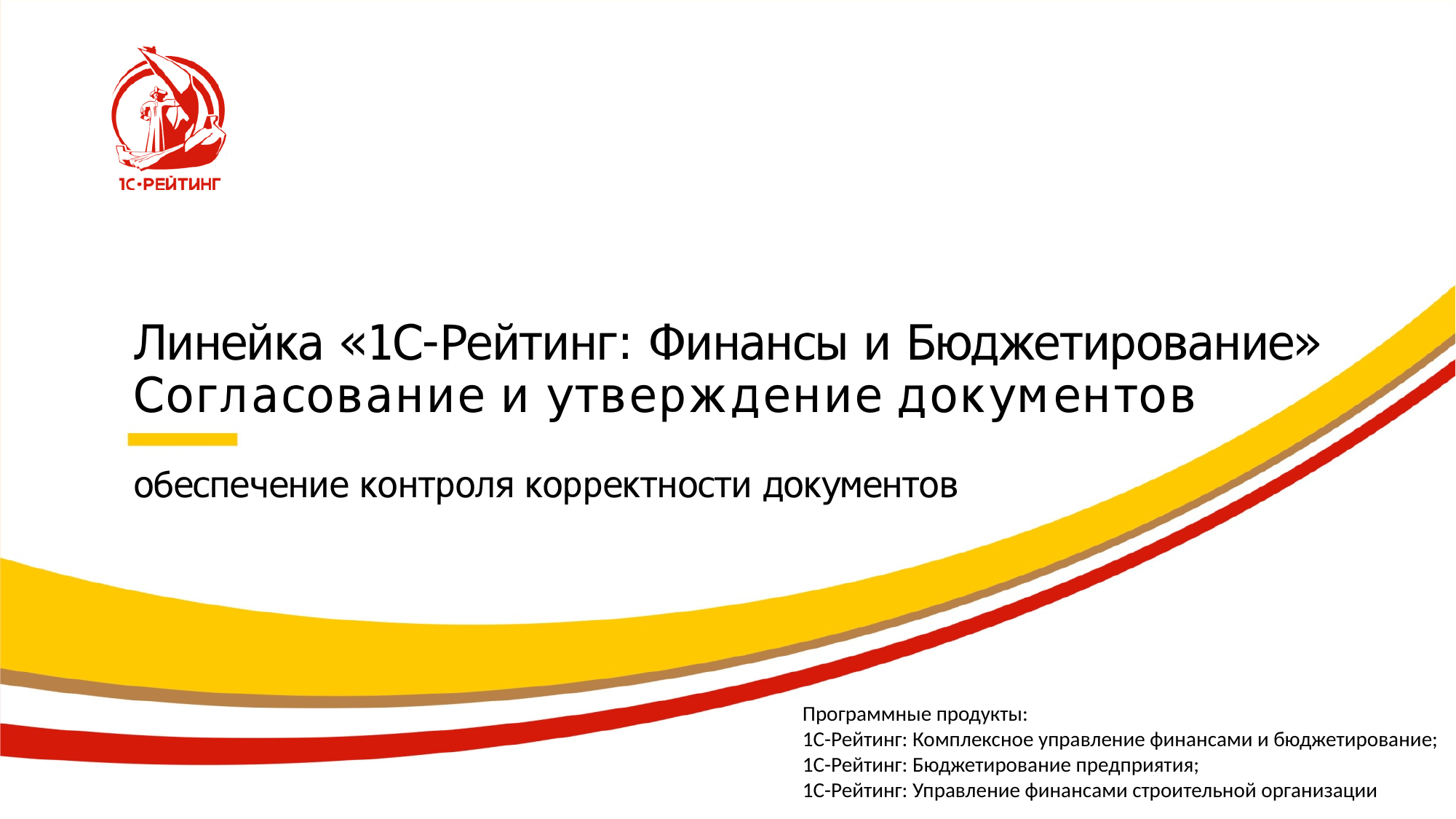

# Линейка «1С-Рейтинг: Финансы и Бюджетирование» Согласование и утверждение документов
обеспечение контроля корректности документов
Программные продукты:
1С-Рейтинг: Комплексное управление финансами и бюджетирование;
1С-Рейтинг: Бюджетирование предприятия;
1С-Рейтинг: Управление финансами строительной организации